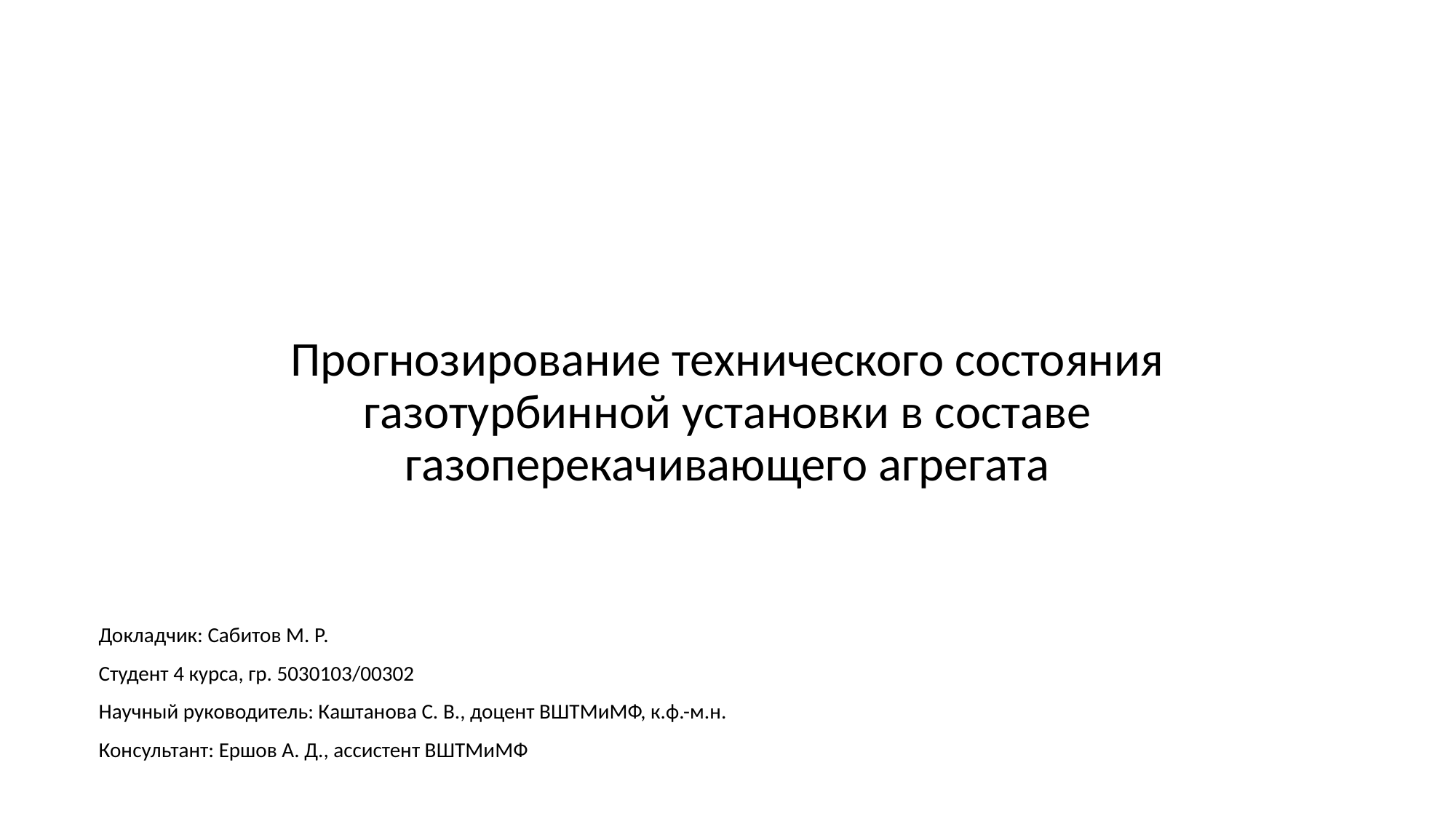

# Прогнозирование технического состояния газотурбинной установки в составе газоперекачивающего агрегата
Докладчик: Сабитов М. Р.
Студент 4 курса, гр. 5030103/00302
Научный руководитель: Каштанова С. В., доцент ВШТМиМФ, к.ф.-м.н.
Консультант: Ершов А. Д., ассистент ВШТМиМФ